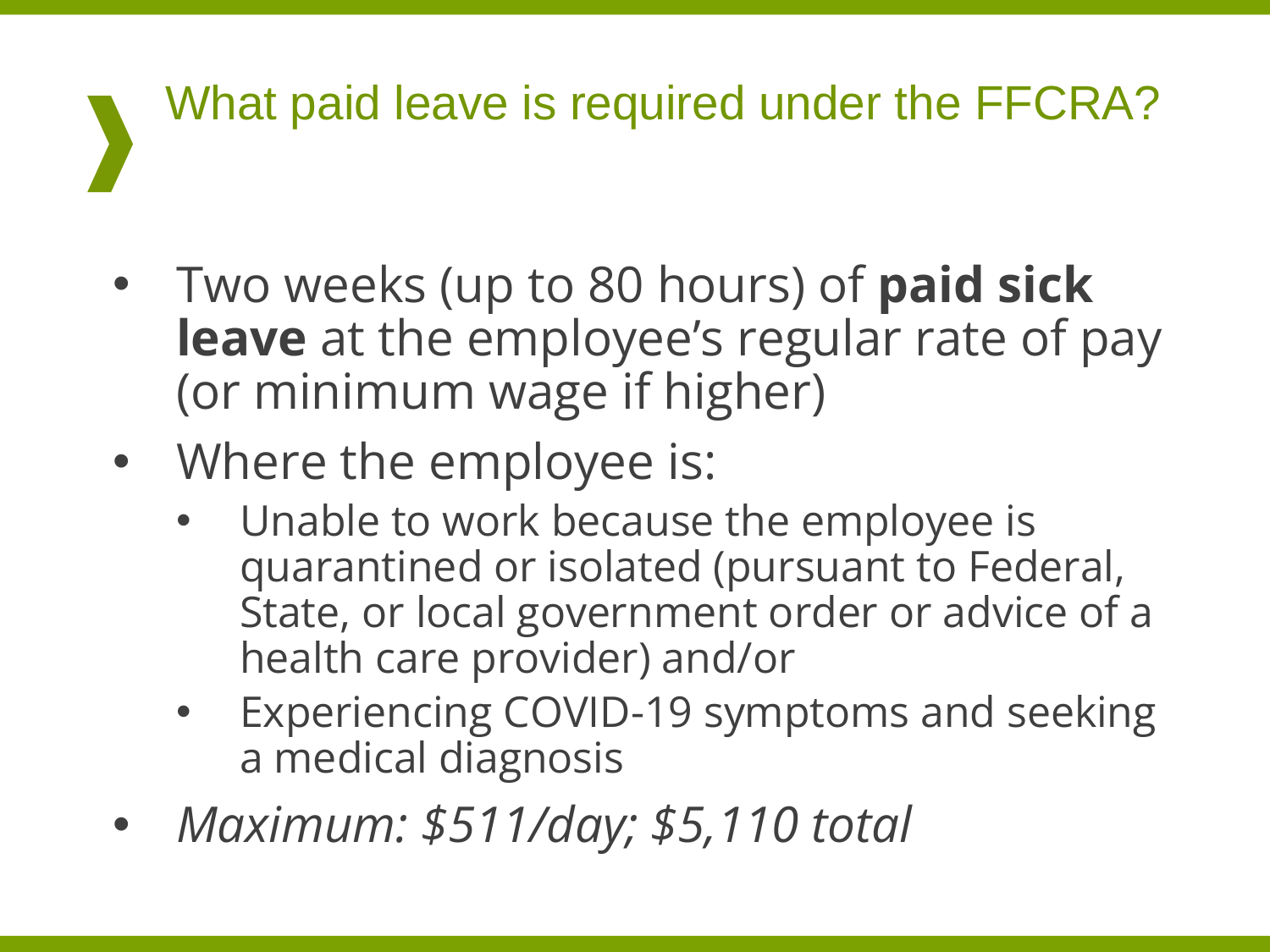

# What paid leave is required under the FFCRA?
Two weeks (up to 80 hours) of paid sick leave at the employee’s regular rate of pay (or minimum wage if higher)
Where the employee is:
Unable to work because the employee is quarantined or isolated (pursuant to Federal, State, or local government order or advice of a health care provider) and/or
Experiencing COVID-19 symptoms and seeking a medical diagnosis
Maximum: $511/day; $5,110 total